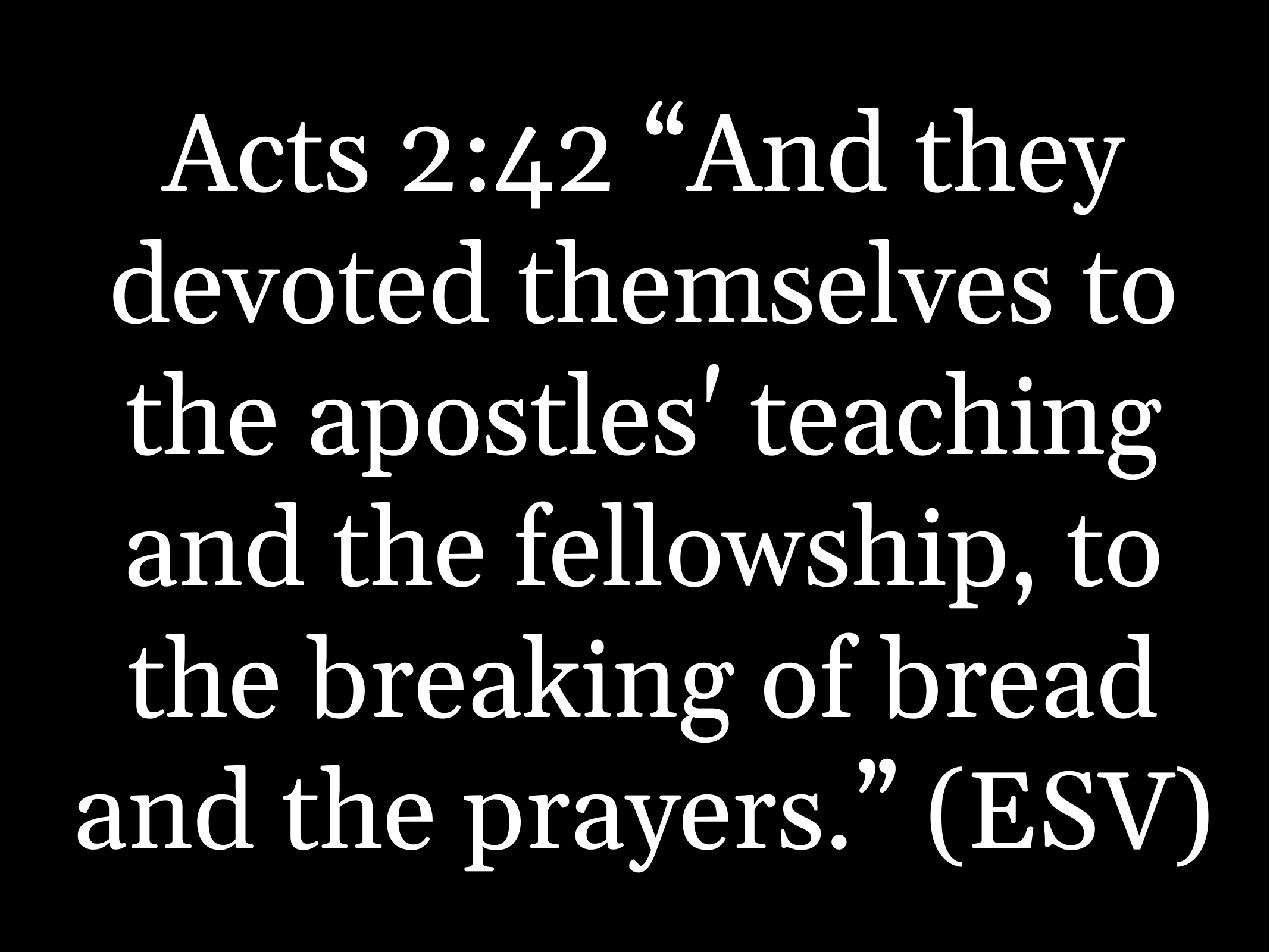

# Acts 2:42 “And they devoted themselves to the apostles' teaching and the fellowship, to the breaking of bread and the prayers.” (ESV)